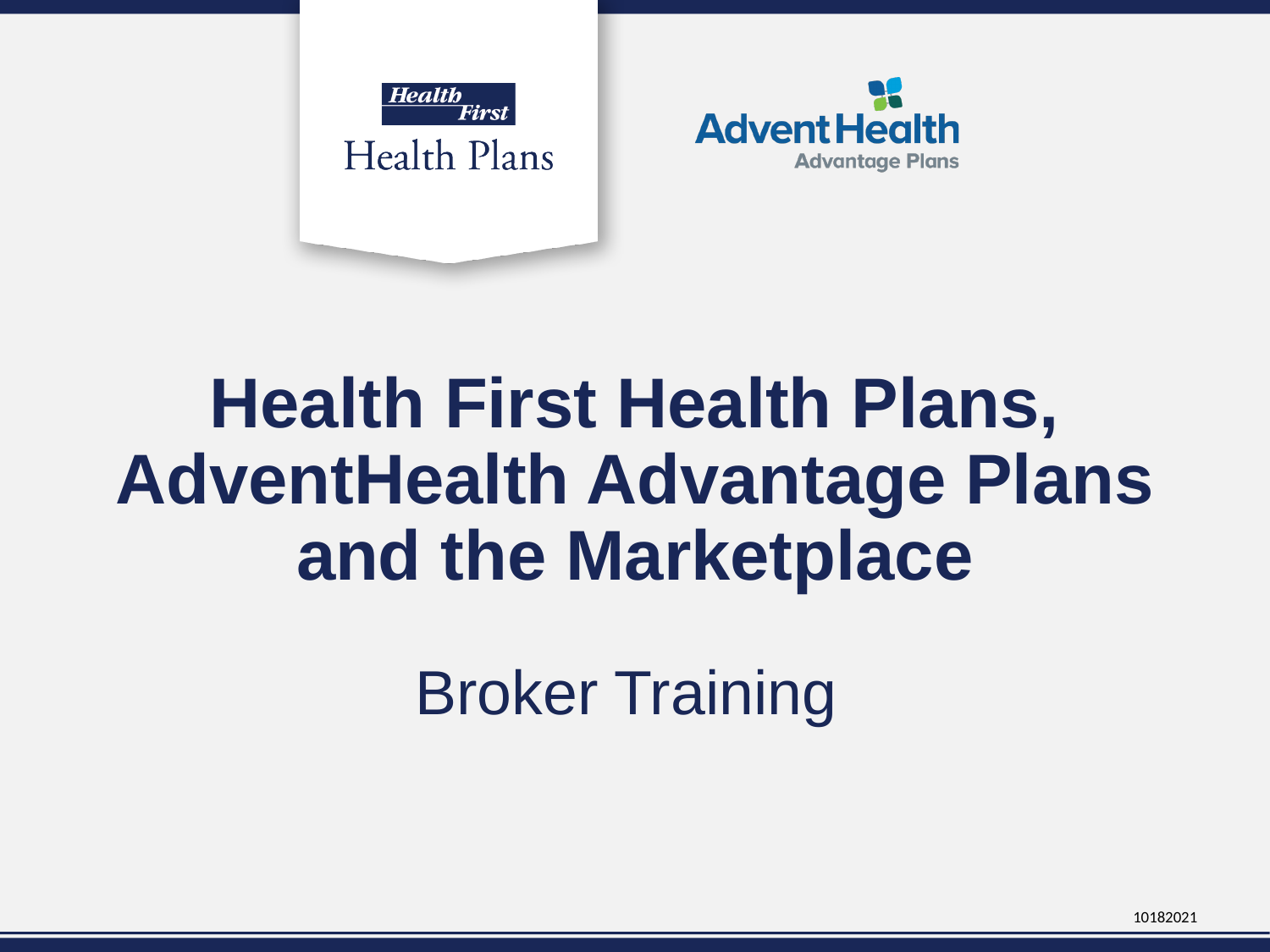

Health First Health Plans, AdventHealth Advantage Plans
and the Marketplace
Broker Training
10182021